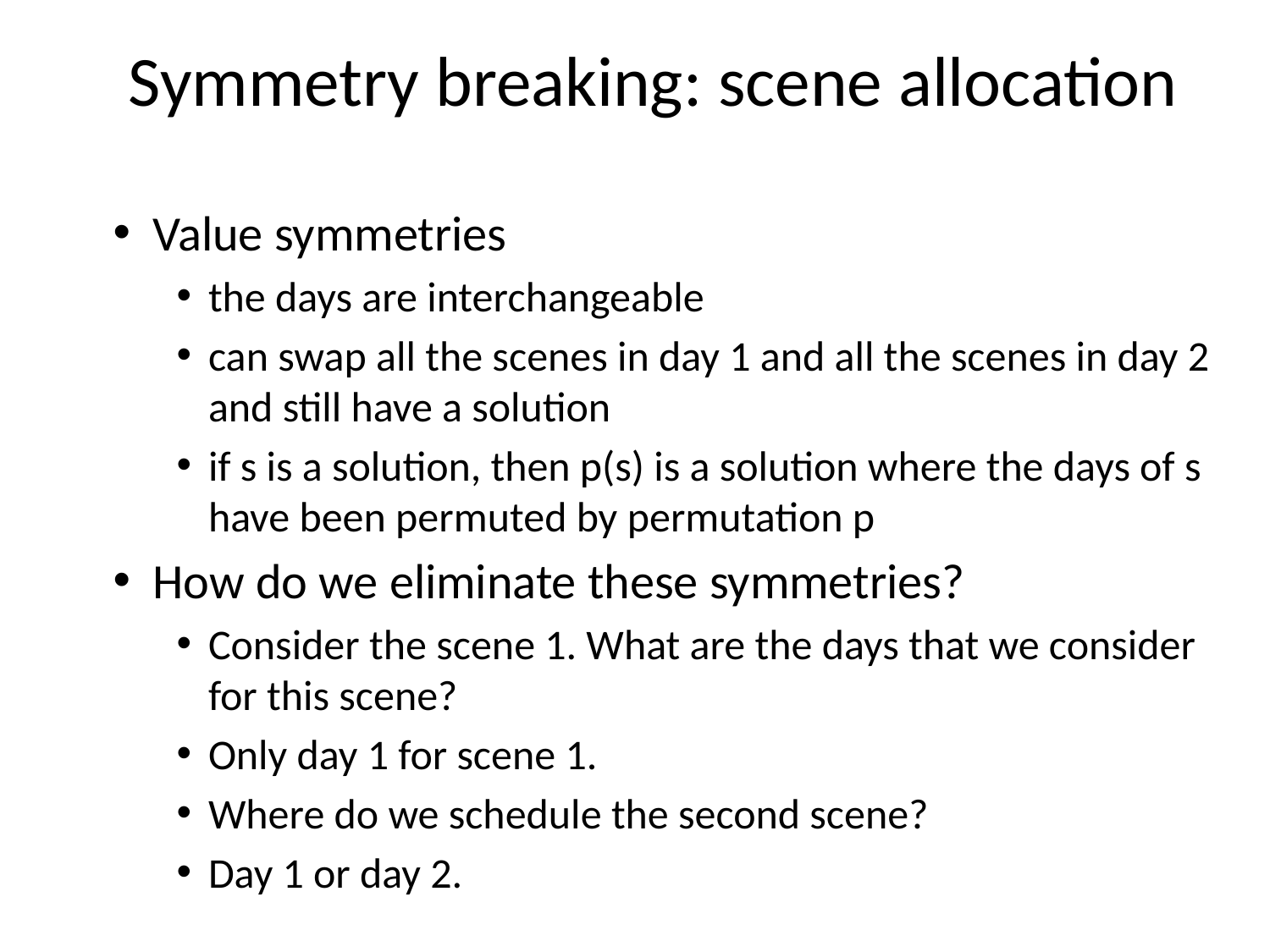

# Symmetry breaking: scene allocation

Value symmetries
the days are interchangeable
can swap all the scenes in day 1 and all the scenes in day 2 and still have a solution
if s is a solution, then p(s) is a solution where the days of s have been permuted by permutation p
How do we eliminate these symmetries?
Consider the scene 1. What are the days that we consider for this scene?
Only day 1 for scene 1.
Where do we schedule the second scene?
Day 1 or day 2.